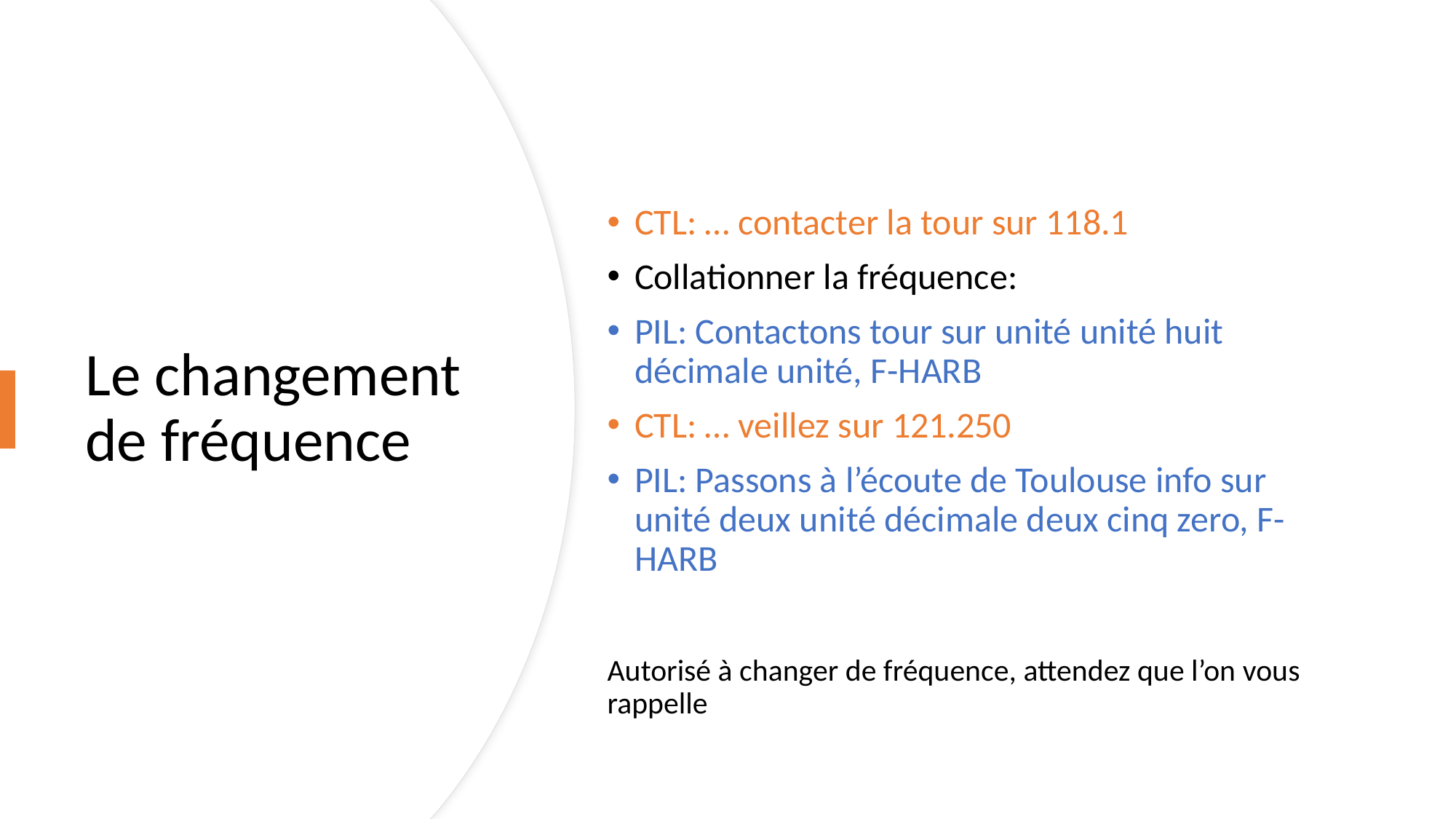

CTL: … contacter la tour sur 118.1
Collationner la fréquence:
PIL: Contactons tour sur unité unité huit décimale unité, F-HARB
CTL: … veillez sur 121.250
PIL: Passons à l’écoute de Toulouse info sur unité deux unité décimale deux cinq zero, F-HARB

Autorisé à changer de fréquence, attendez que l’on vous rappelle

# Le changement de fréquence